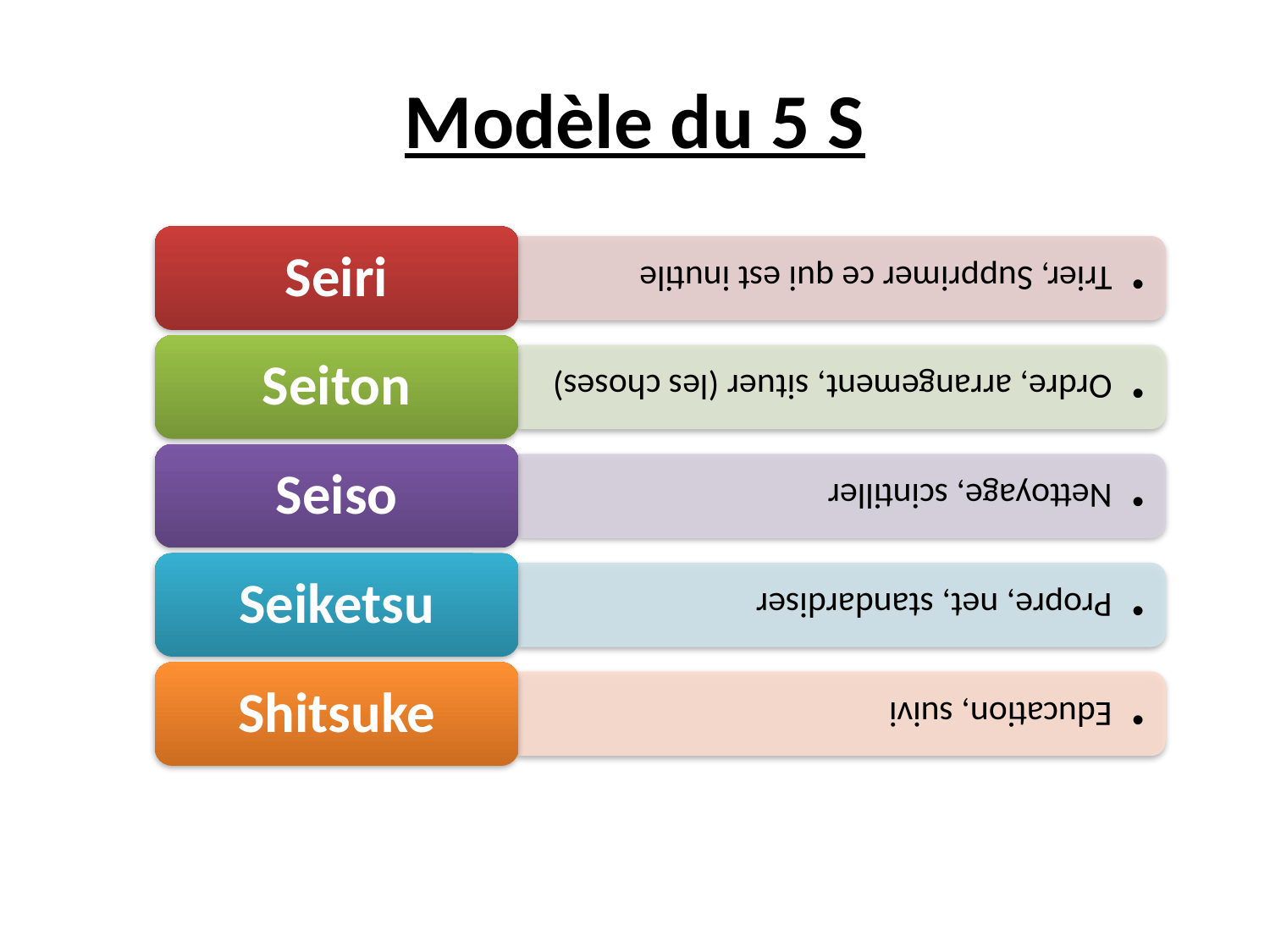

# Modèle du 5 S
Trier, Supprimer ce qui est inutile
Seiri
Ordre, arrangement, situer (les choses)
Seiton
Nettoyage, scintiller
Seiso
Propre, net, standardiser
Seiketsu
Education, suivi
Shitsuke